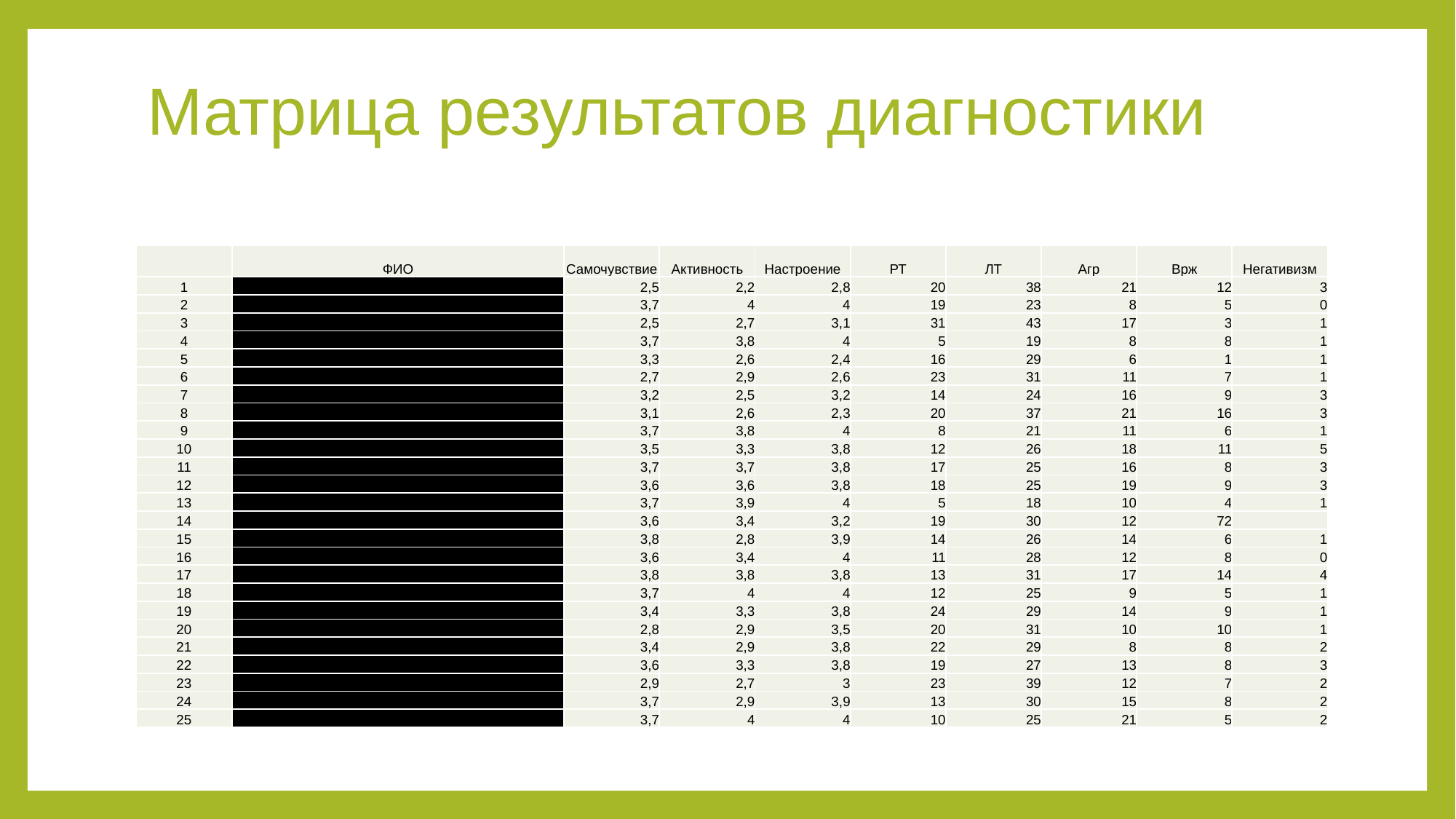

# Матрица результатов диагностики
|  | ФИО | Самочувствие | Активность | Настроение | РТ | ЛТ | Агр | Врж | Негативизм |
| --- | --- | --- | --- | --- | --- | --- | --- | --- | --- |
| 1 | Унжаков Иван Анатольевич | 2,5 | 2,2 | 2,8 | 20 | 38 | 21 | 12 | 3 |
| 2 | Рахматуллин Марс Айдарович | 3,7 | 4 | 4 | 19 | 23 | 8 | 5 | 0 |
| 3 | Хамзин Антон Анварович | 2,5 | 2,7 | 3,1 | 31 | 43 | 17 | 3 | 1 |
| 4 | Шуляк Александр Владимирович | 3,7 | 3,8 | 4 | 5 | 19 | 8 | 8 | 1 |
| 5 | Лукоянов Артем Владимирович | 3,3 | 2,6 | 2,4 | 16 | 29 | 6 | 1 | 1 |
| 6 | Лебович Алексей Дмитриевич | 2,7 | 2,9 | 2,6 | 23 | 31 | 11 | 7 | 1 |
| 7 | Плиткин Иван Николаевич | 3,2 | 2,5 | 3,2 | 14 | 24 | 16 | 9 | 3 |
| 8 | Плаксин Данил Николаевич | 3,1 | 2,6 | 2,3 | 20 | 37 | 21 | 16 | 3 |
| 9 | Бабин Виктор Андреевич | 3,7 | 3,8 | 4 | 8 | 21 | 11 | 6 | 1 |
| 10 | Михайлов Ярослав Олегович | 3,5 | 3,3 | 3,8 | 12 | 26 | 18 | 11 | 5 |
| 11 | Ракитин Александр Сергеевич | 3,7 | 3,7 | 3,8 | 17 | 25 | 16 | 8 | 3 |
| 12 | Кайб Алексей Петрович | 3,6 | 3,6 | 3,8 | 18 | 25 | 19 | 9 | 3 |
| 13 | Сухушин Михаил Константинович | 3,7 | 3,9 | 4 | 5 | 18 | 10 | 4 | 1 |
| 14 | Соколов Виктор Александрович | 3,6 | 3,4 | 3,2 | 19 | 30 | 12 | 72 |  |
| 15 | Бубнов Николай Вячеславович | 3,8 | 2,8 | 3,9 | 14 | 26 | 14 | 6 | 1 |
| 16 | Карасев Сергей Дмитриевич | 3,6 | 3,4 | 4 | 11 | 28 | 12 | 8 | 0 |
| 17 | Корасев Денис Владимирович | 3,8 | 3,8 | 3,8 | 13 | 31 | 17 | 14 | 4 |
| 18 | Цуглинов Иван Александрович | 3,7 | 4 | 4 | 12 | 25 | 9 | 5 | 1 |
| 19 | Никитин Владимир Игоревич | 3,4 | 3,3 | 3,8 | 24 | 29 | 14 | 9 | 1 |
| 20 | Коровин Никита Сергеевич | 2,8 | 2,9 | 3,5 | 20 | 31 | 10 | 10 | 1 |
| 21 | Рафиков Денис Рамисович | 3,4 | 2,9 | 3,8 | 22 | 29 | 8 | 8 | 2 |
| 22 | Базанов Дмитрий Олегович | 3,6 | 3,3 | 3,8 | 19 | 27 | 13 | 8 | 3 |
| 23 | Захаров Вадим Дмитриевич | 2,9 | 2,7 | 3 | 23 | 39 | 12 | 7 | 2 |
| 24 | Азбукин Денис Александрович | 3,7 | 2,9 | 3,9 | 13 | 30 | 15 | 8 | 2 |
| 25 | Сагидулин Вильнур Зинурович | 3,7 | 4 | 4 | 10 | 25 | 21 | 5 | 2 |